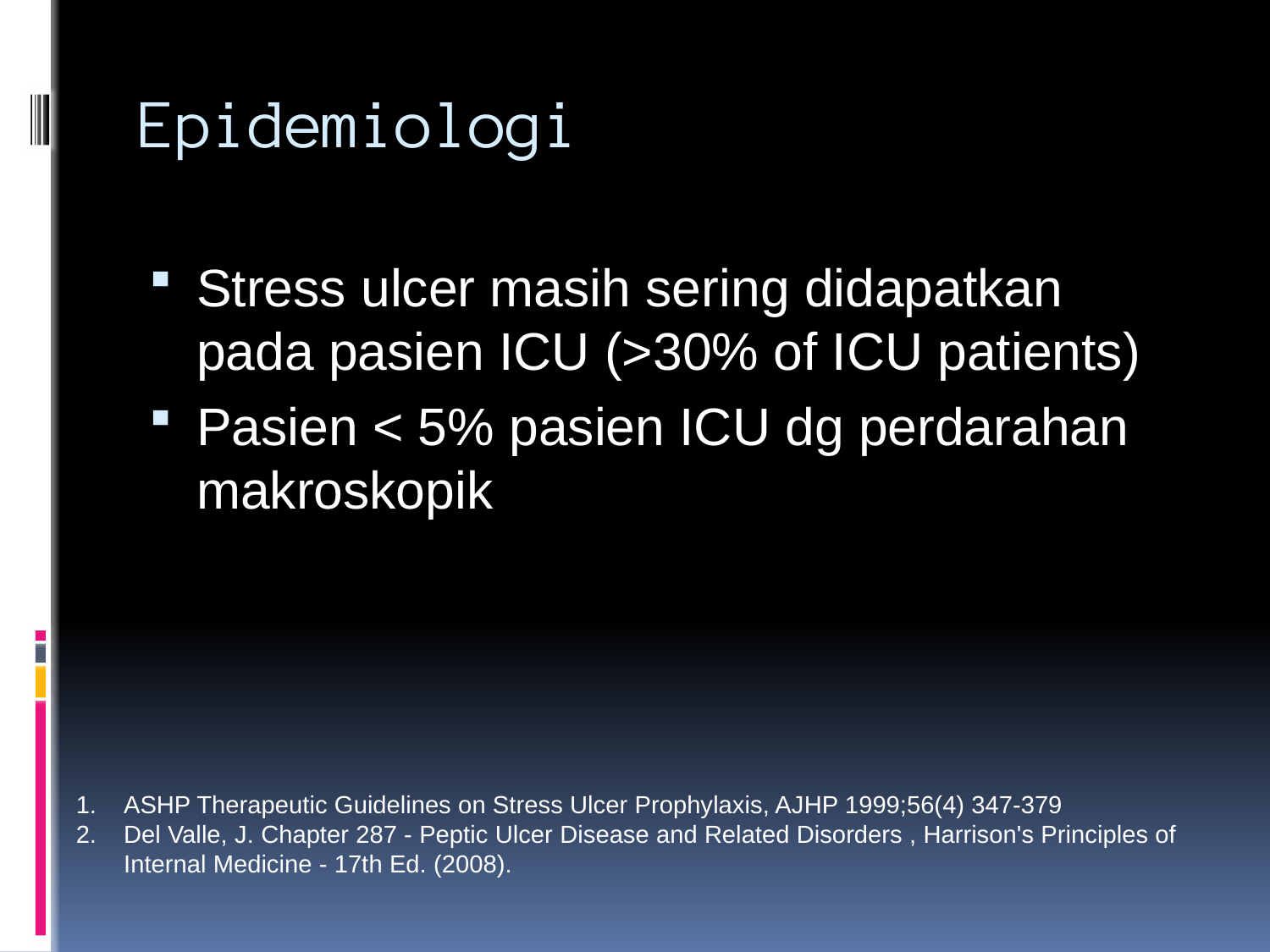

# Epidemiologi
Stress ulcer masih sering didapatkan pada pasien ICU (>30% of ICU patients)
Pasien < 5% pasien ICU dg perdarahan makroskopik
ASHP Therapeutic Guidelines on Stress Ulcer Prophylaxis, AJHP 1999;56(4) 347-379
Del Valle, J. Chapter 287 - Peptic Ulcer Disease and Related Disorders , Harrison's Principles of Internal Medicine - 17th Ed. (2008).